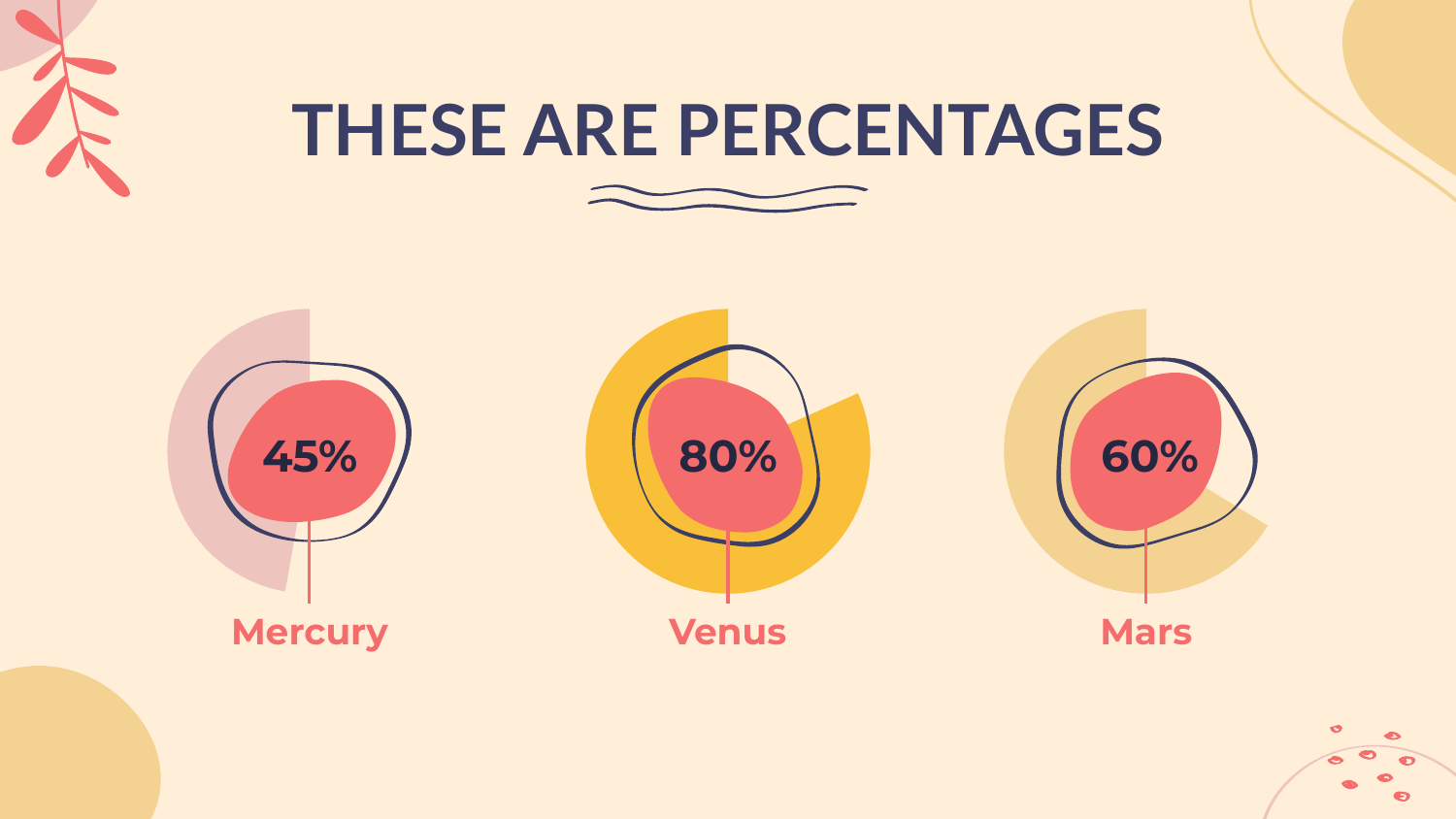

# THESE ARE PERCENTAGES

45%
80%
60%
Mercury
Venus
Mars